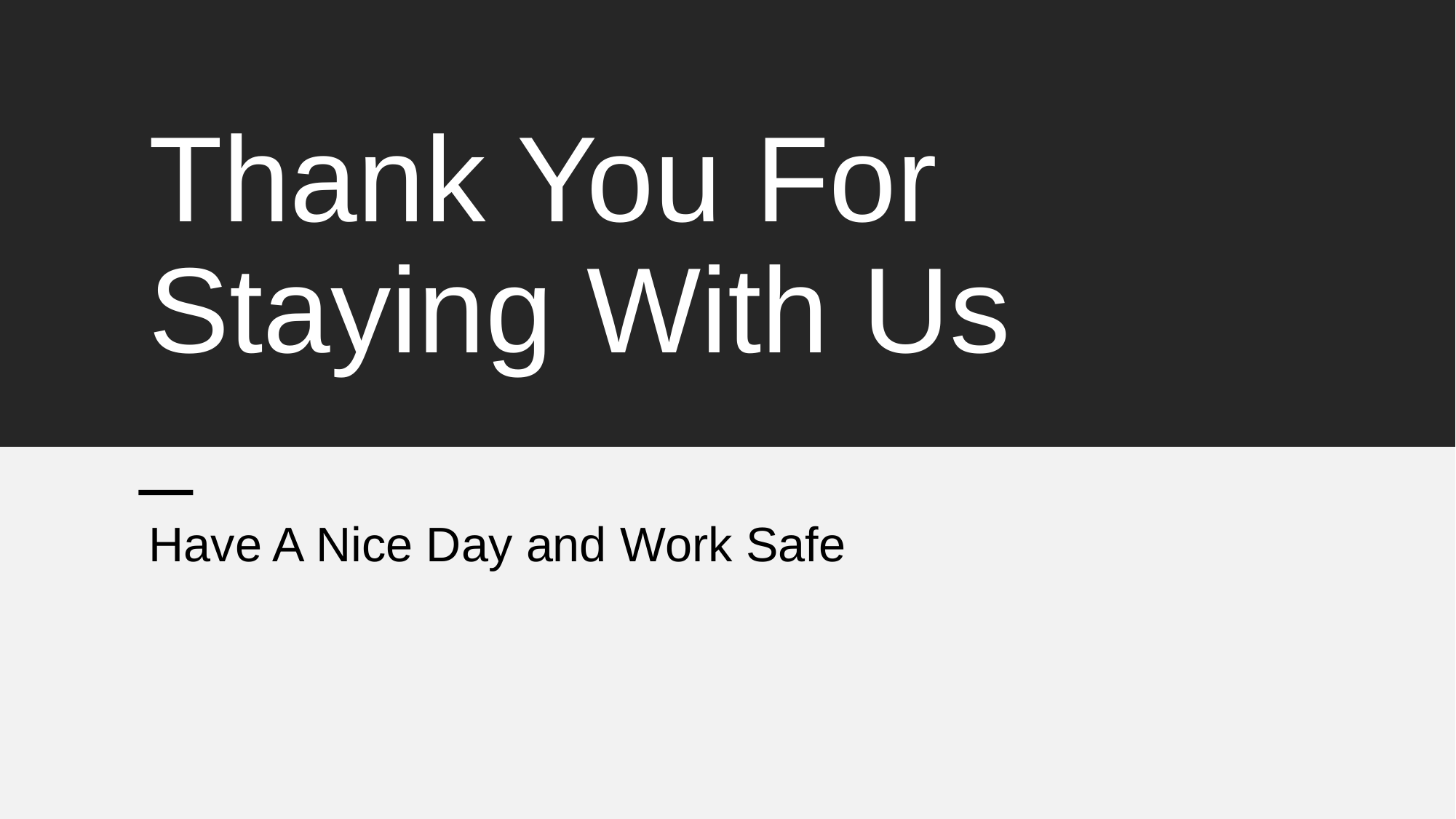

# Thank You For Staying With Us

Have A Nice Day and Work Safe